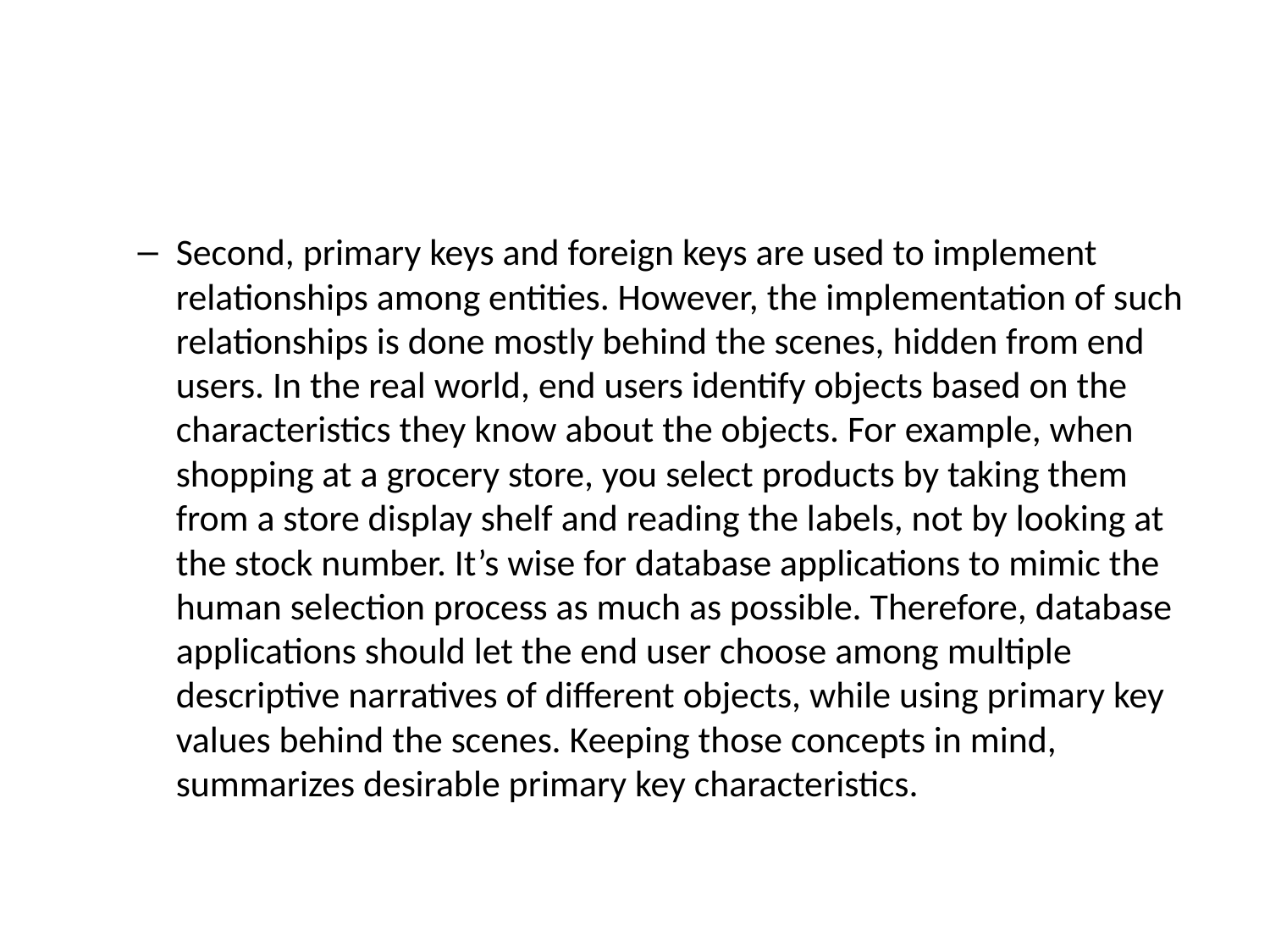

#
Second, primary keys and foreign keys are used to implement relationships among entities. However, the implementation of such relationships is done mostly behind the scenes, hidden from end users. In the real world, end users identify objects based on the characteristics they know about the objects. For example, when shopping at a grocery store, you select products by taking them from a store display shelf and reading the labels, not by looking at the stock number. It’s wise for database applications to mimic the human selection process as much as possible. Therefore, database applications should let the end user choose among multiple descriptive narratives of different objects, while using primary key values behind the scenes. Keeping those concepts in mind, summarizes desirable primary key characteristics.